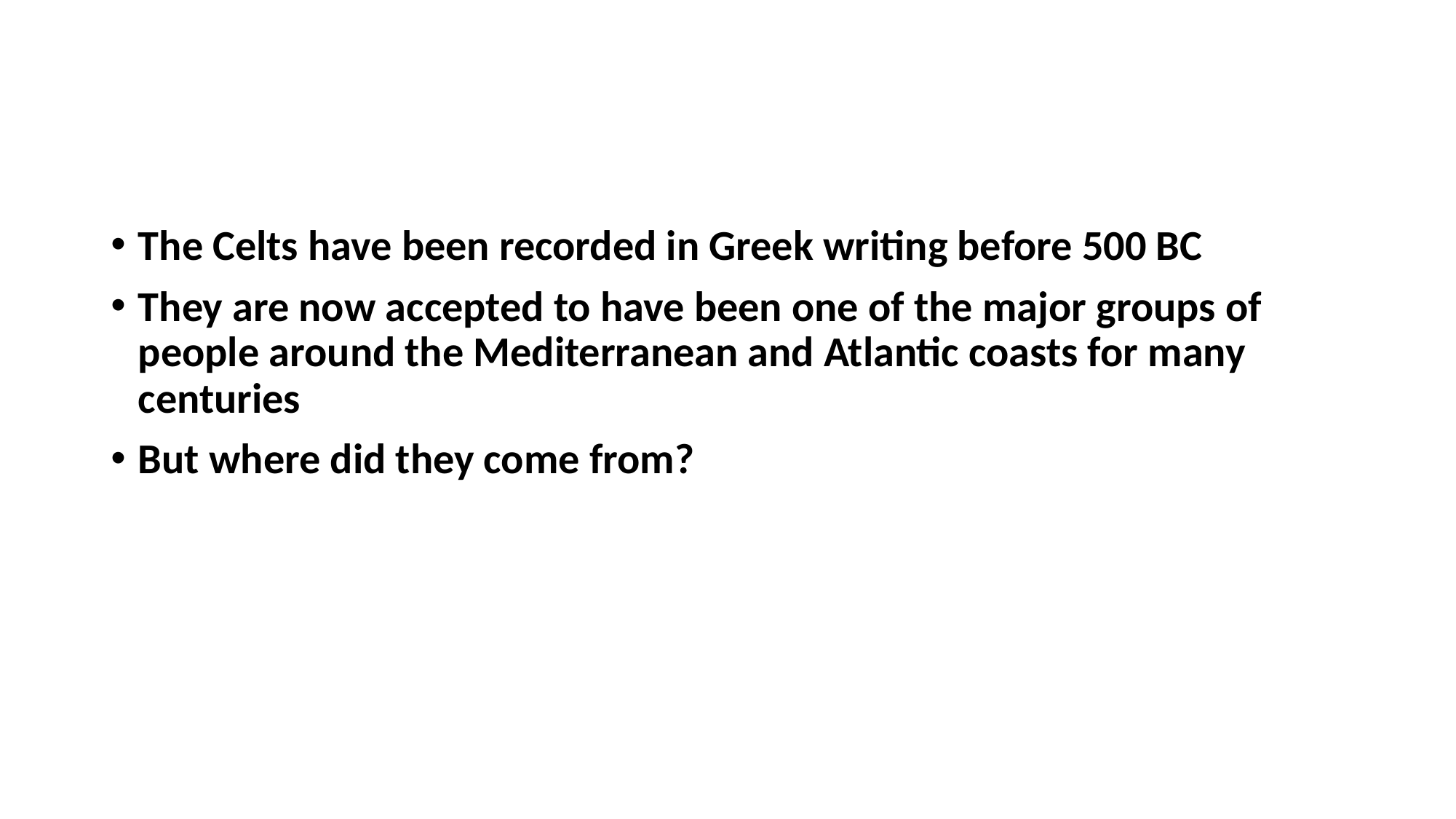

#
The Celts have been recorded in Greek writing before 500 BC
They are now accepted to have been one of the major groups of people around the Mediterranean and Atlantic coasts for many centuries
But where did they come from?